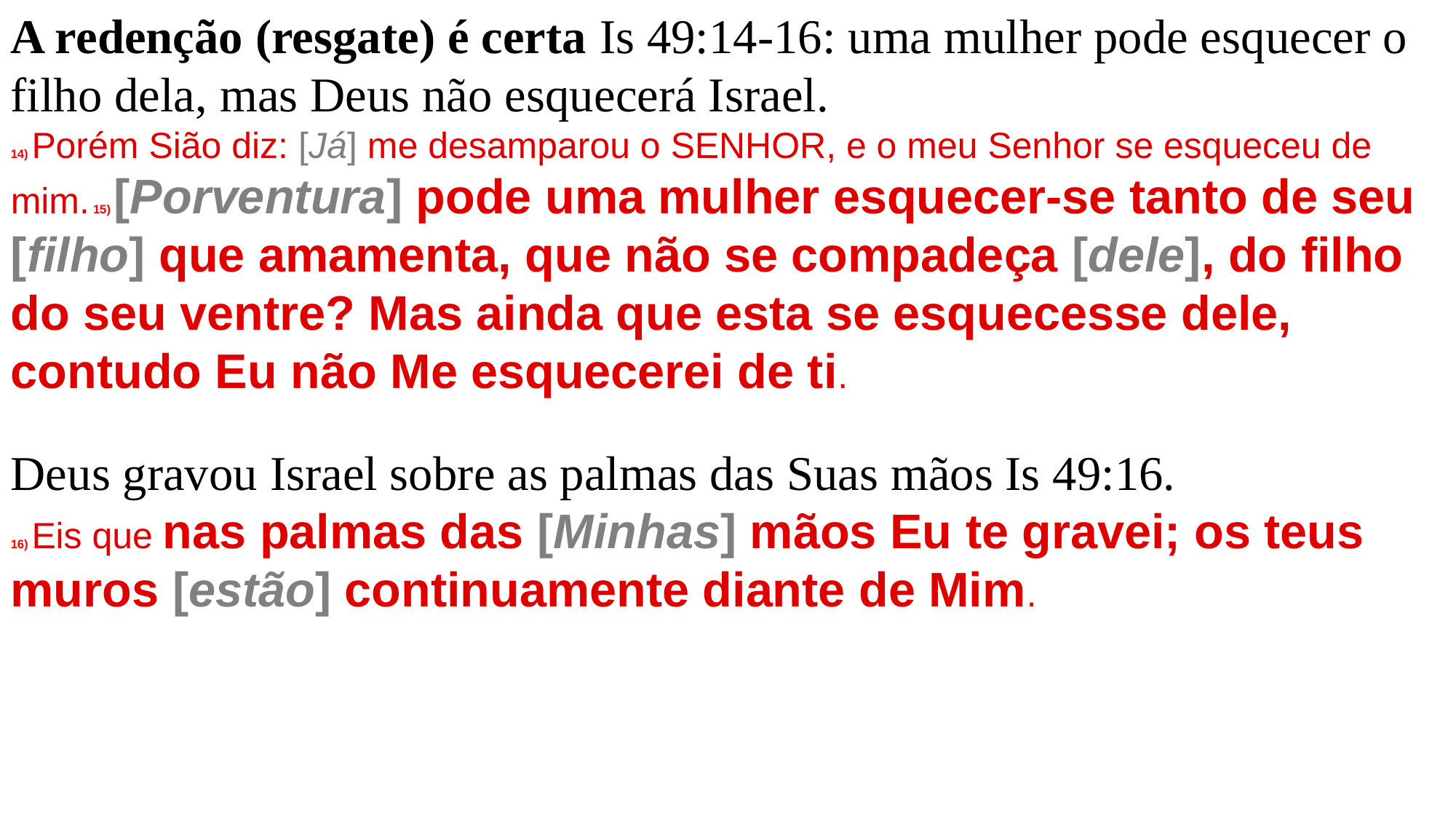

A redenção (resgate) é certa Is 49:14-16: uma mulher pode esquecer o filho dela, mas Deus não esquecerá Israel.
14) Porém Sião diz: [Já] me desamparou o SENHOR, e o meu Senhor se esqueceu de mim. 15) [Porventura] pode uma mulher esquecer-se tanto de seu [filho] que amamenta, que não se compadeça [dele], do filho do seu ventre? Mas ainda que esta se esquecesse dele, contudo Eu não Me esquecerei de ti.
Deus gravou Israel sobre as palmas das Suas mãos Is 49:16.
16) Eis que nas palmas das [Minhas] mãos Eu te gravei; os teus muros [estão] continuamente diante de Mim.